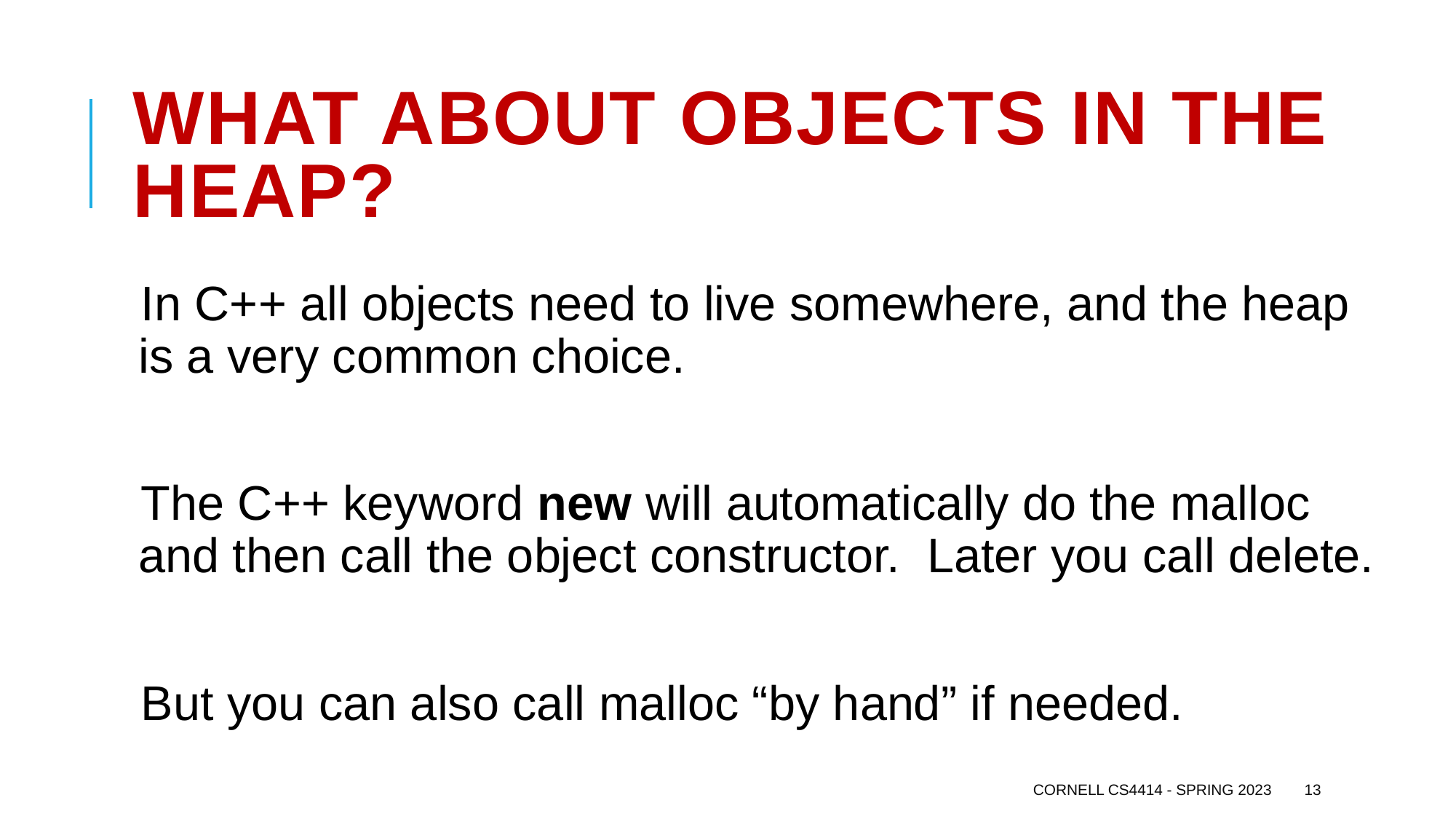

# What about objects in the heap?
In C++ all objects need to live somewhere, and the heap is a very common choice.

The C++ keyword new will automatically do the malloc and then call the object constructor.  Later you call delete.

But you can also call malloc “by hand” if needed.
Cornell CS4414 - Spring 2023
13